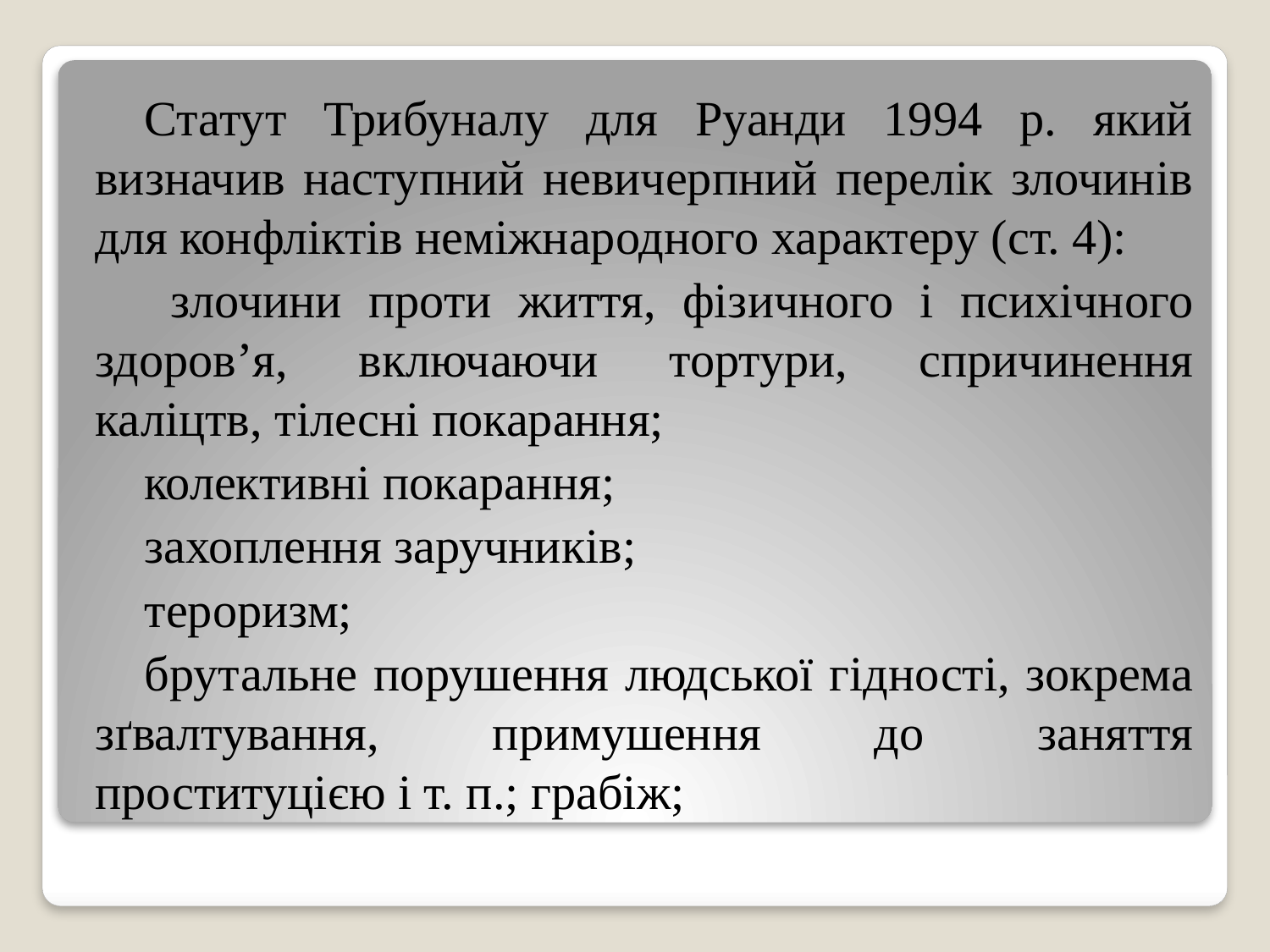

Статут Трибуналу для Руанди 1994 р. який визначив наступний невичерпний перелік злочинів для конфліктів неміжнародного характеру (ст. 4):
 злочини проти життя, фізичного і психічного здоров’я, включаючи тортури, спричинення каліцтв, тілесні покарання;
колективні покарання;
захоплення заручників;
тероризм;
брутальне порушення людської гідності, зокрема зґвалтування, примушення до заняття проституцією і т. п.; грабіж;